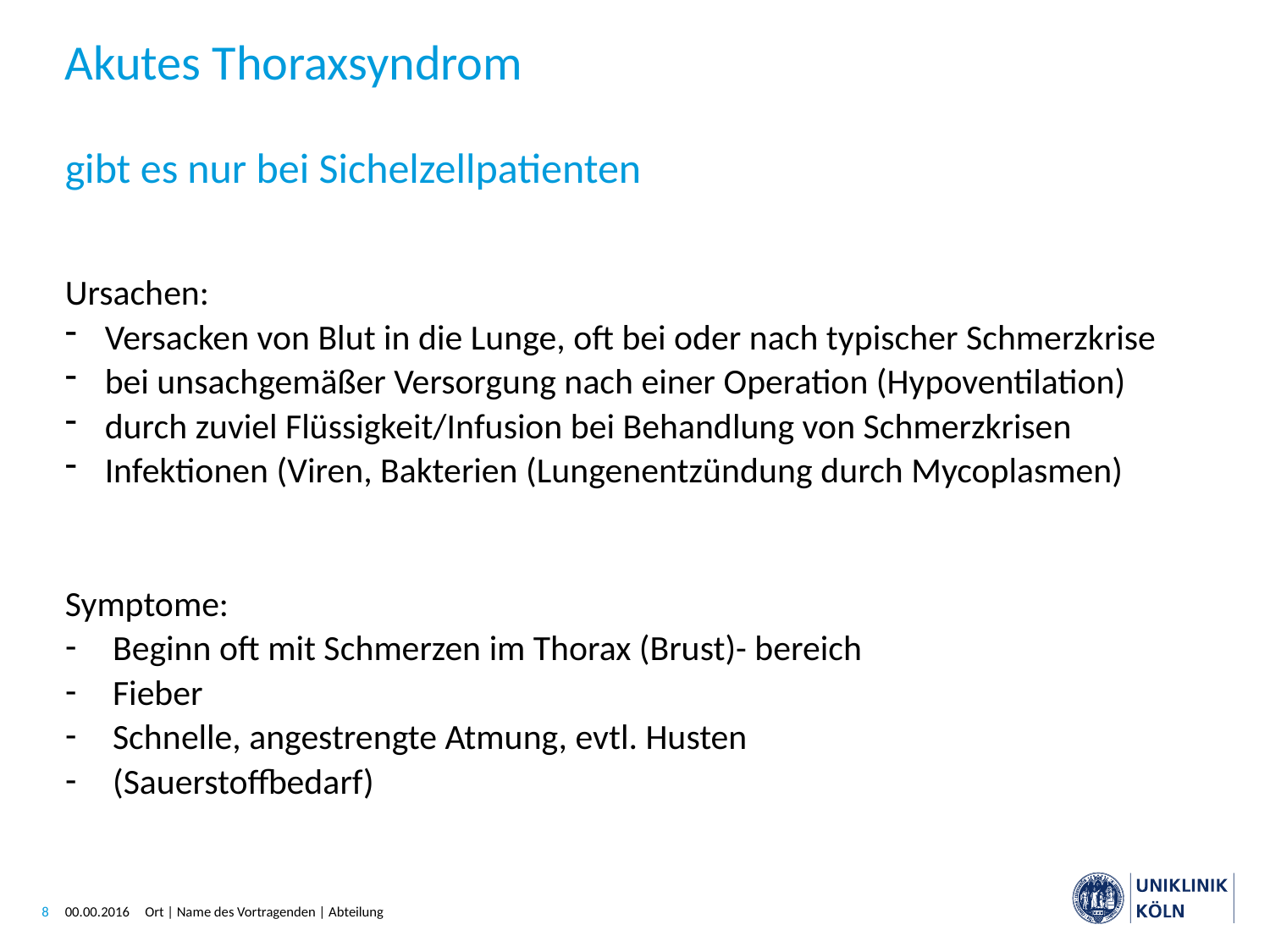

# Akutes Thoraxsyndrom gibt es nur bei Sichelzellpatienten

Ursachen:
Versacken von Blut in die Lunge, oft bei oder nach typischer Schmerzkrise
bei unsachgemäßer Versorgung nach einer Operation (Hypoventilation)
durch zuviel Flüssigkeit/Infusion bei Behandlung von Schmerzkrisen
Infektionen (Viren, Bakterien (Lungenentzündung durch Mycoplasmen)

Symptome:
Beginn oft mit Schmerzen im Thorax (Brust)- bereich
Fieber
Schnelle, angestrengte Atmung, evtl. Husten
(Sauerstoffbedarf)